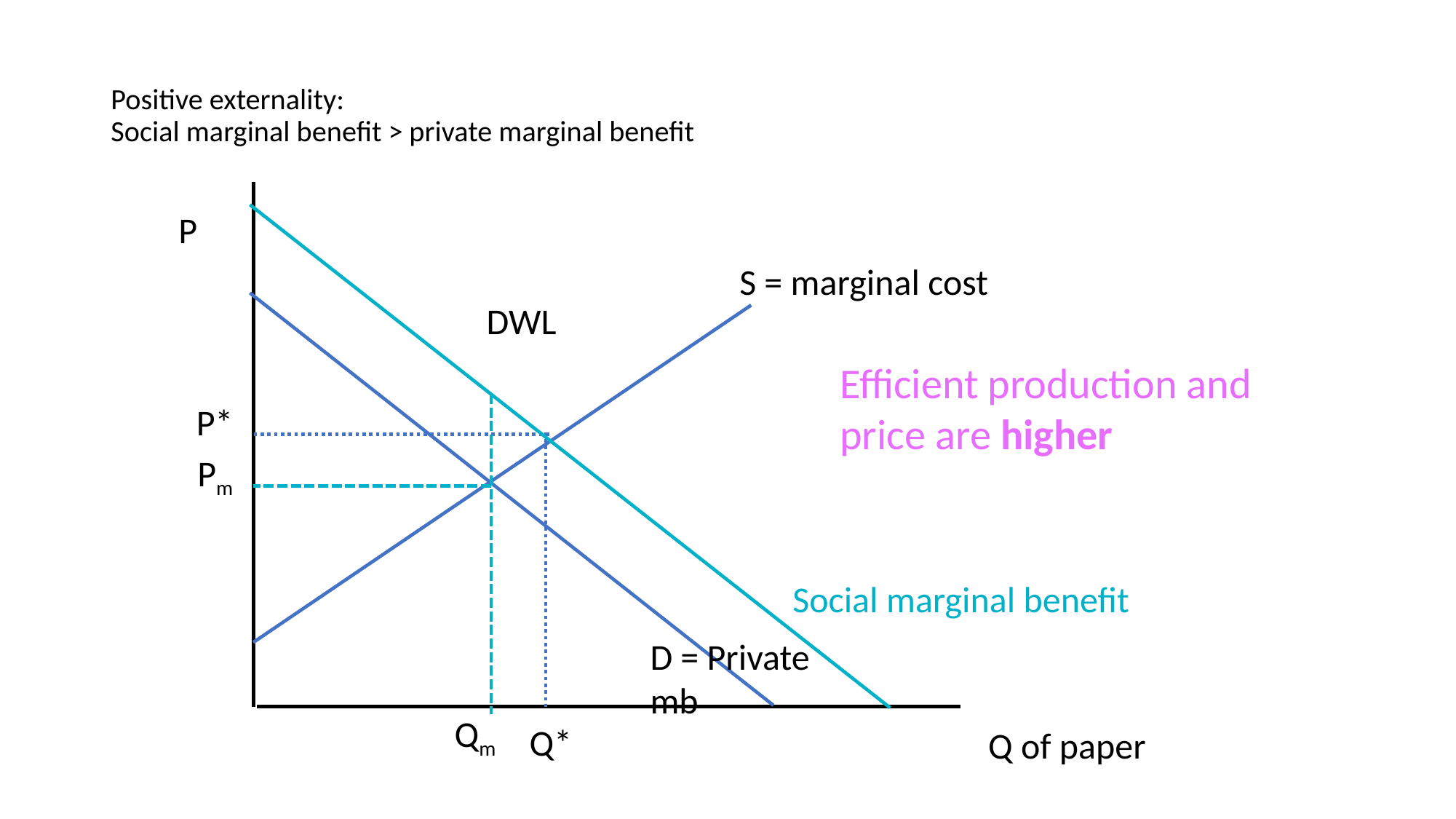

# Positive externality: Social marginal benefit > private marginal benefit
P
S = marginal cost
DWL
Efficient production and price are higher
P*
Pm
Social marginal benefit
D = Private mb
 Qm
  Q*
Q of paper